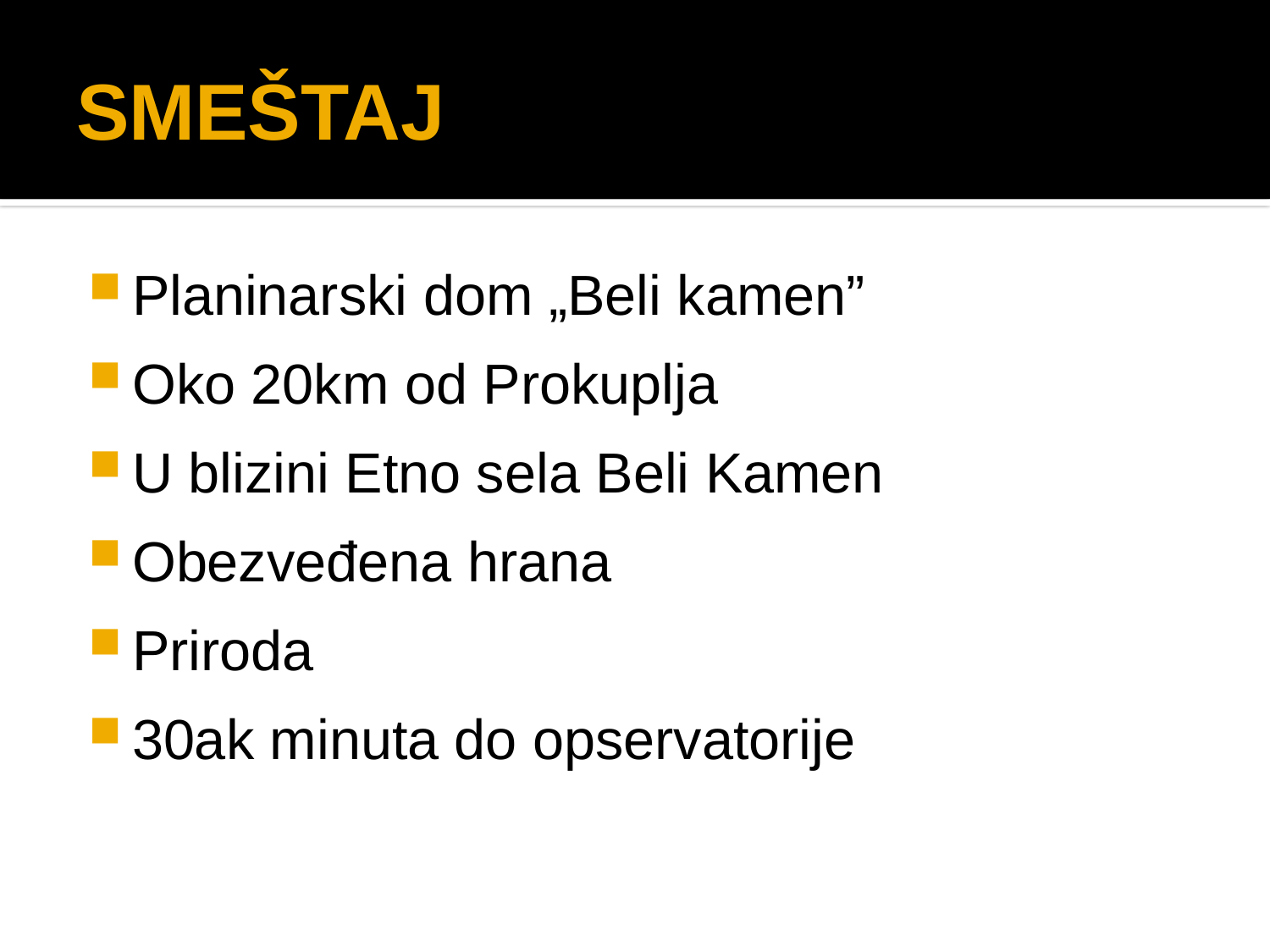

# SMEŠTAJ
Planinarski dom „Beli kamen”
Oko 20km od Prokuplja
U blizini Etno sela Beli Kamen
Obezveđena hrana
Priroda
30ak minuta do opservatorije